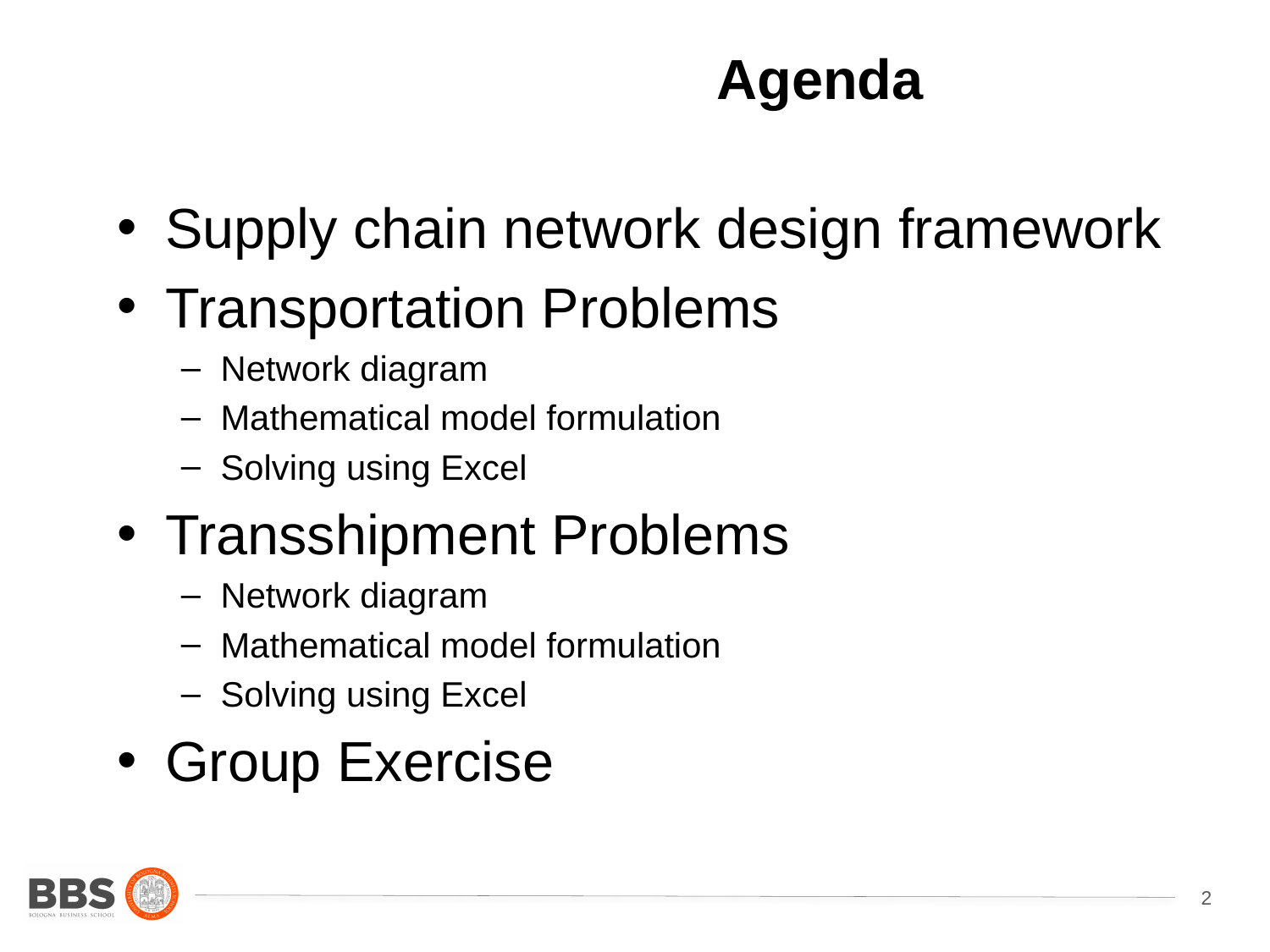

Agenda
Supply chain network design framework
Transportation Problems
Network diagram
Mathematical model formulation
Solving using Excel
Transshipment Problems
Network diagram
Mathematical model formulation
Solving using Excel
Group Exercise